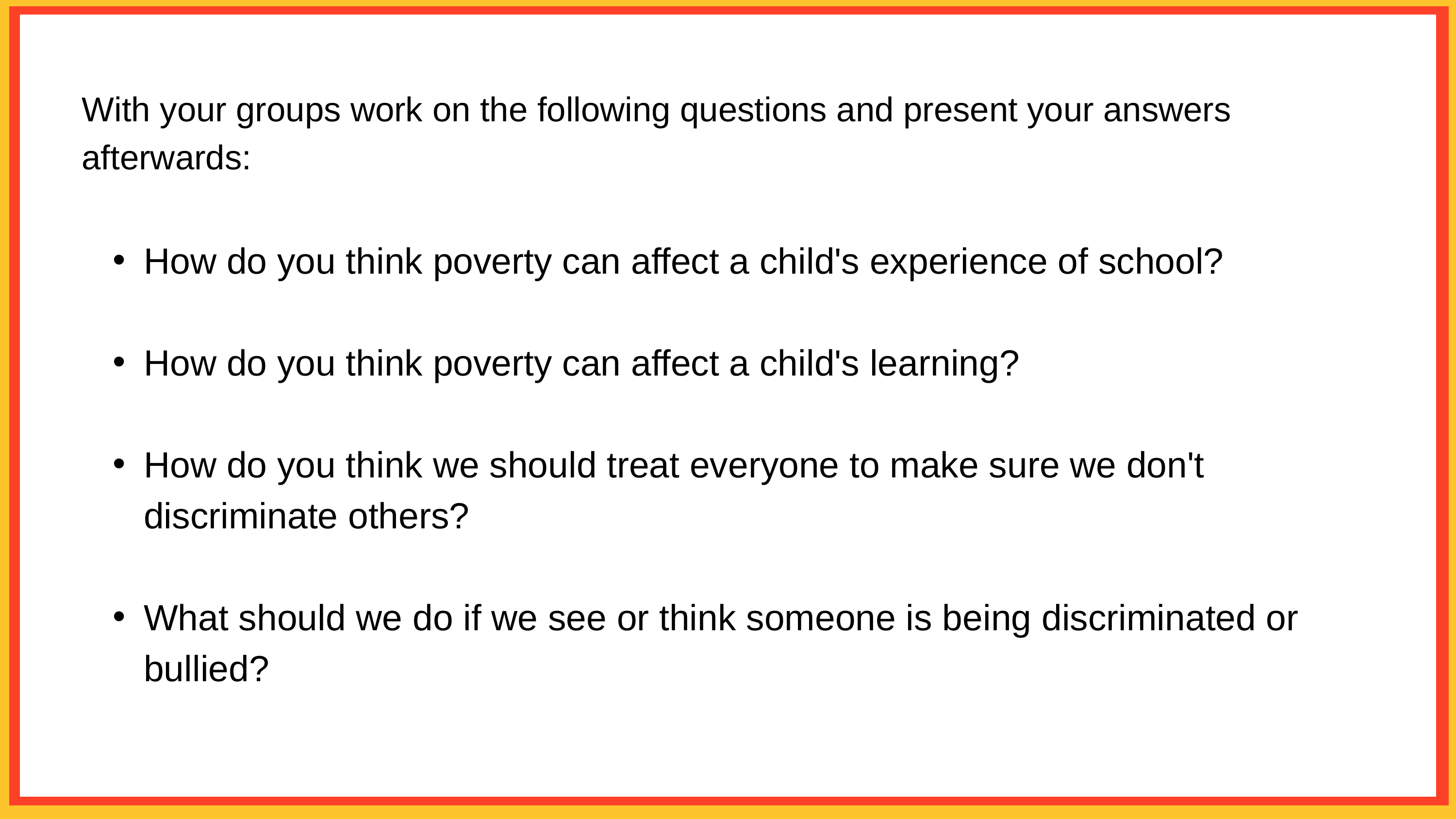

With your groups work on the following questions and present your answers afterwards:

How do you think poverty can affect a child's experience of school?

How do you think poverty can affect a child's learning?

How do you think we should treat everyone to make sure we don't discriminate others?

What should we do if we see or think someone is being discriminated or bullied?